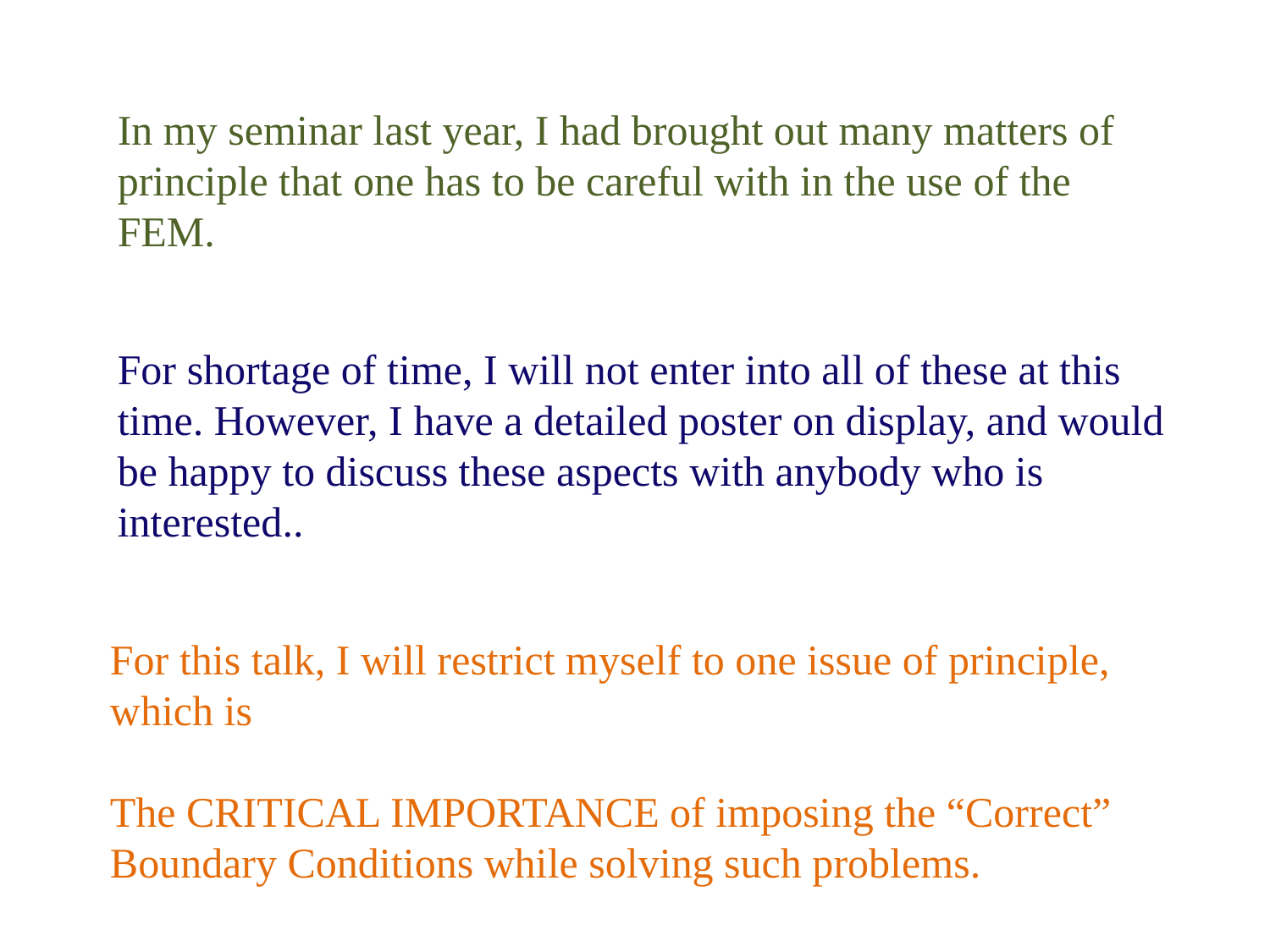

In my seminar last year, I had brought out many matters of principle that one has to be careful with in the use of the FEM.
For shortage of time, I will not enter into all of these at this time. However, I have a detailed poster on display, and would be happy to discuss these aspects with anybody who is interested..
For this talk, I will restrict myself to one issue of principle, which is

The CRITICAL IMPORTANCE of imposing the “Correct” Boundary Conditions while solving such problems.